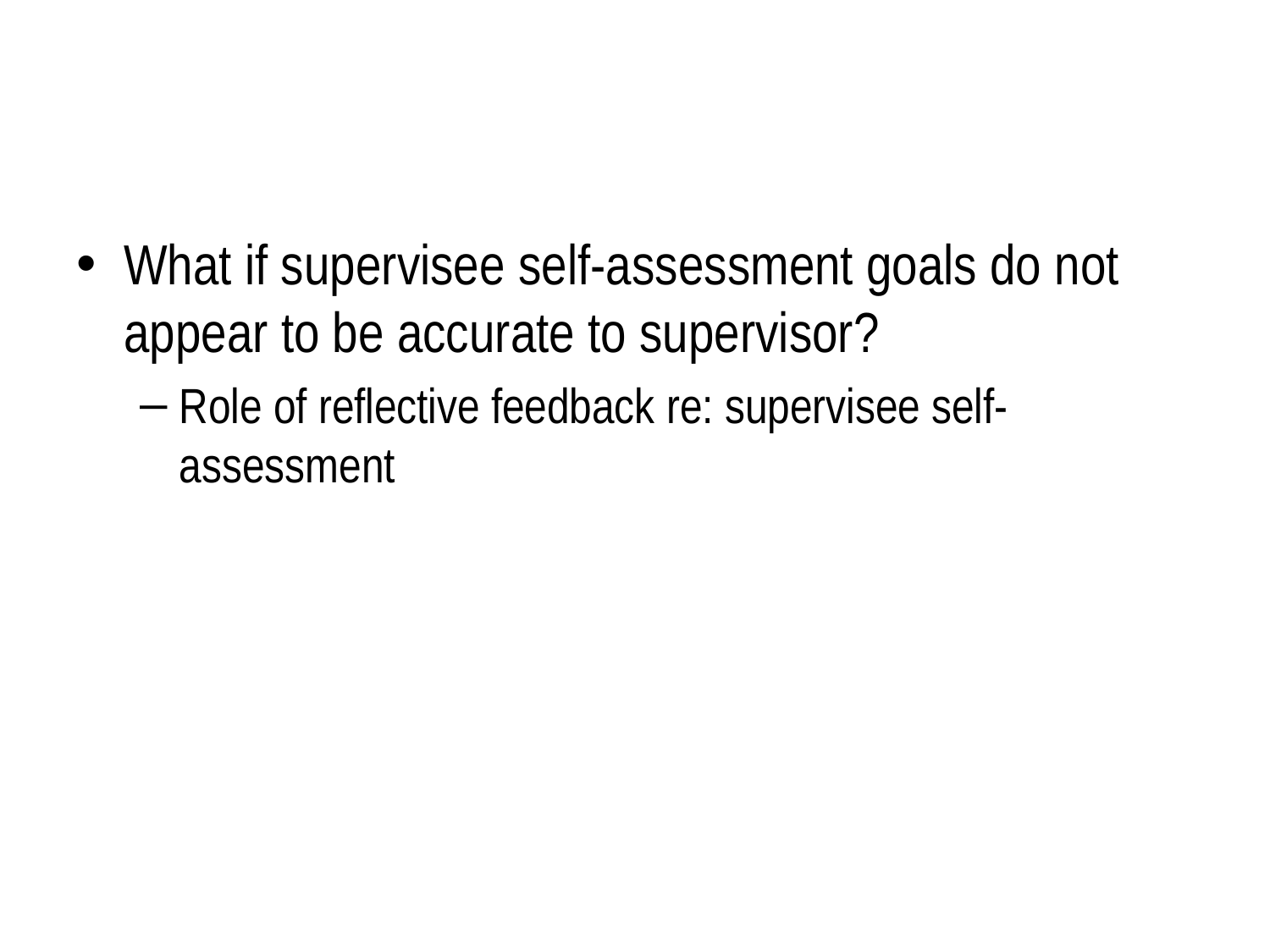

#
What if supervisee self-assessment goals do not appear to be accurate to supervisor?
Role of reflective feedback re: supervisee self-assessment